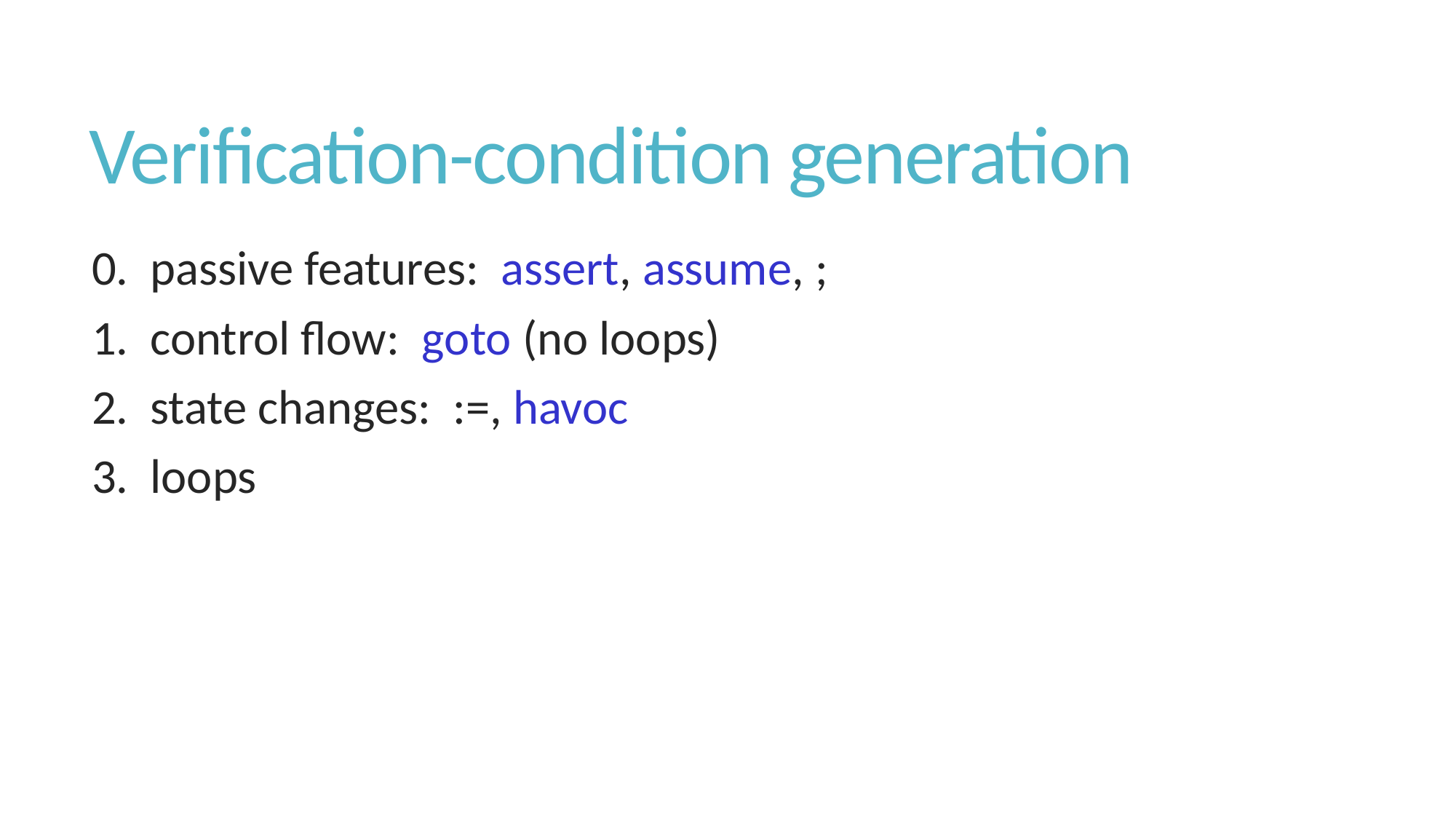

# Verification-condition generation
0.  passive features:  assert, assume, ;
1.  control flow:  goto (no loops)
2.  state changes:  :=, havoc
3.  loops